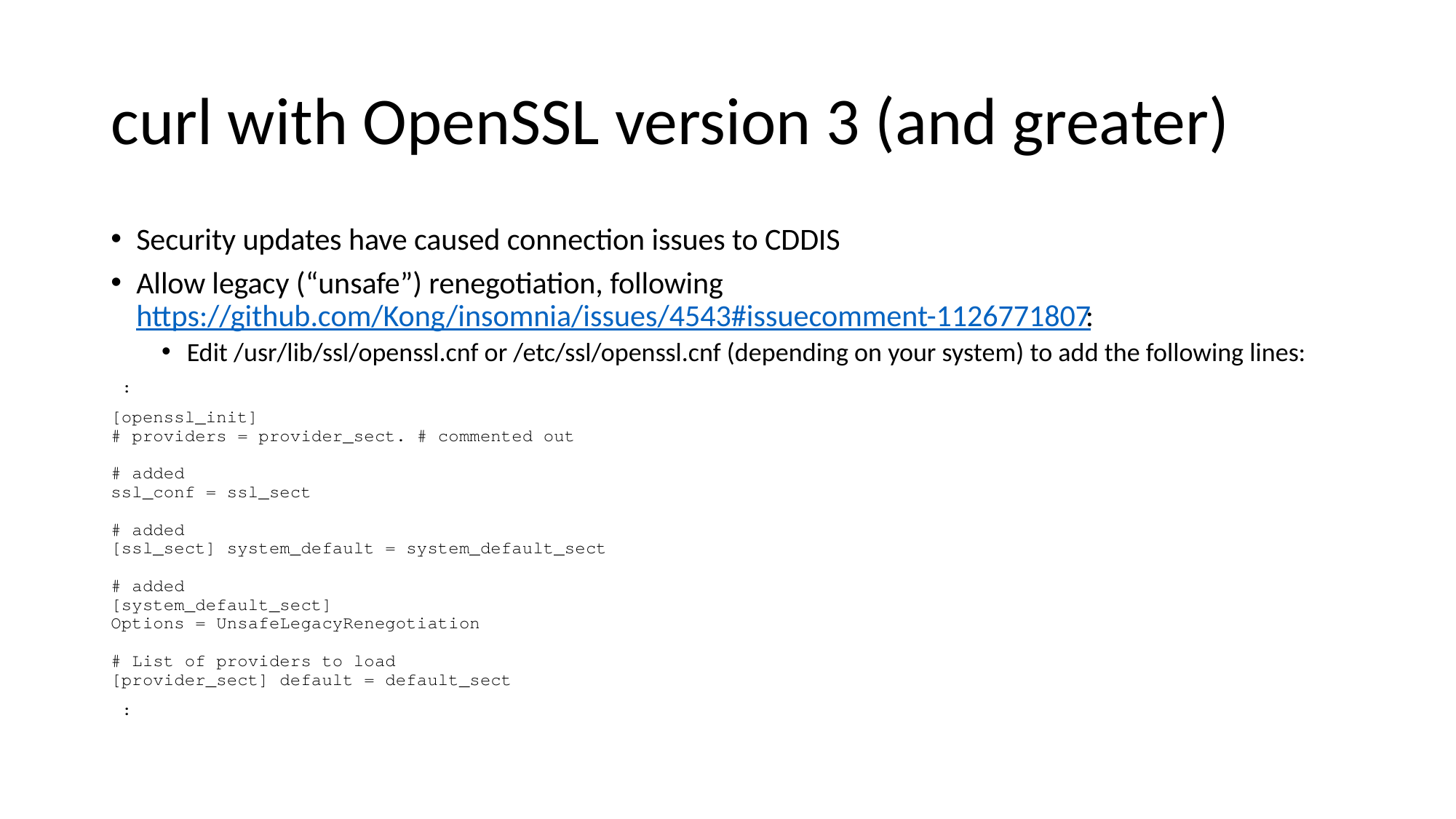

# curl with OpenSSL version 3 (and greater)
Security updates have caused connection issues to CDDIS
Allow legacy (“unsafe”) renegotiation, following https://github.com/Kong/insomnia/issues/4543#issuecomment-1126771807:
Edit /usr/lib/ssl/openssl.cnf or /etc/ssl/openssl.cnf (depending on your system) to add the following lines:
 :
[openssl_init]
# providers = provider_sect. # commented out
# added
ssl_conf = ssl_sect
# added
[ssl_sect] system_default = system_default_sect
# added
[system_default_sect]
Options = UnsafeLegacyRenegotiation
# List of providers to load
[provider_sect] default = default_sect
 :